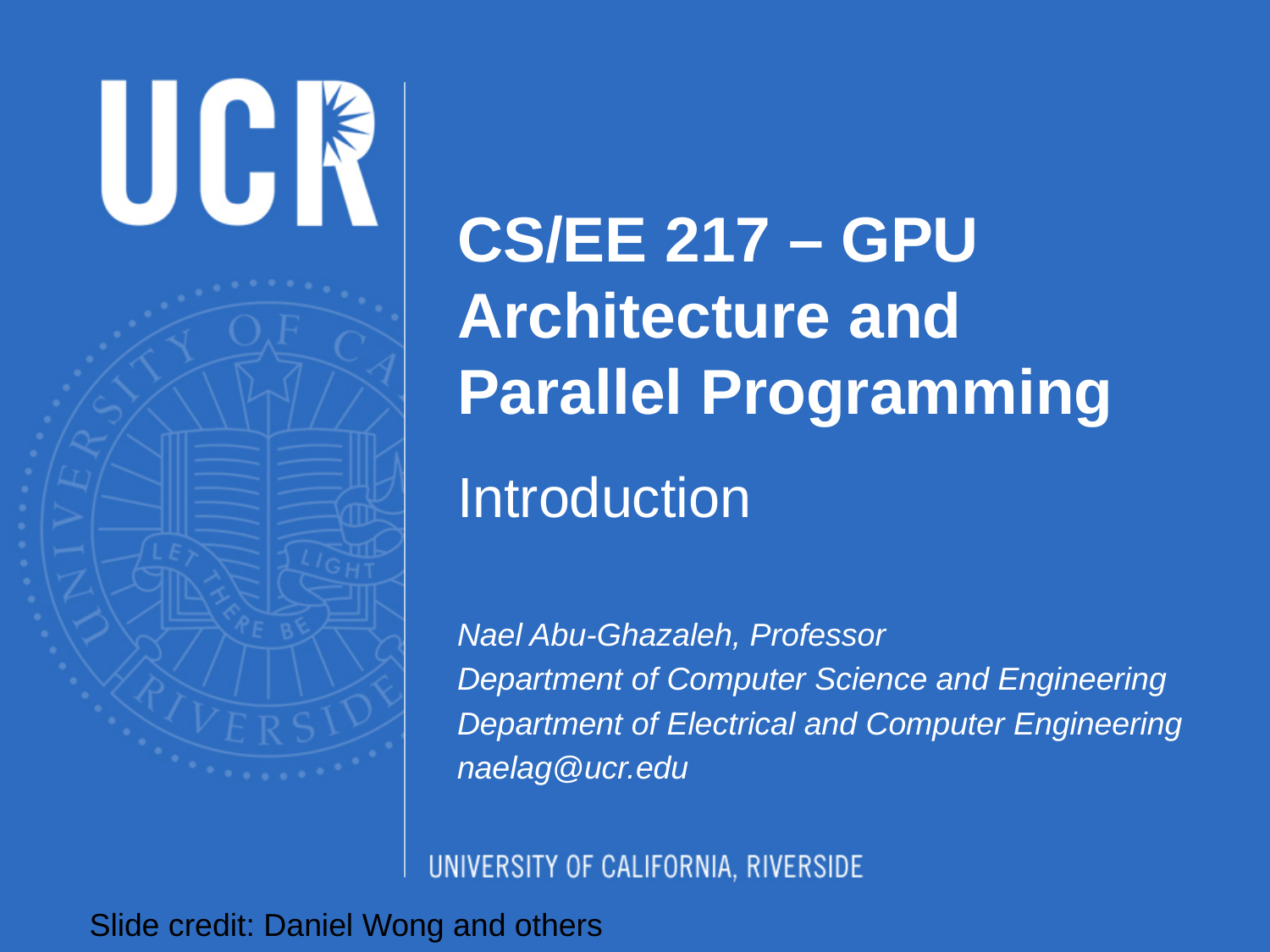

# CS/EE 217 – GPU Architecture and Parallel Programming
Introduction

Nael Abu-Ghazaleh, Professor
Department of Computer Science and Engineering
Department of Electrical and Computer Engineering
naelag@ucr.edu
Slide credit: Daniel Wong and others